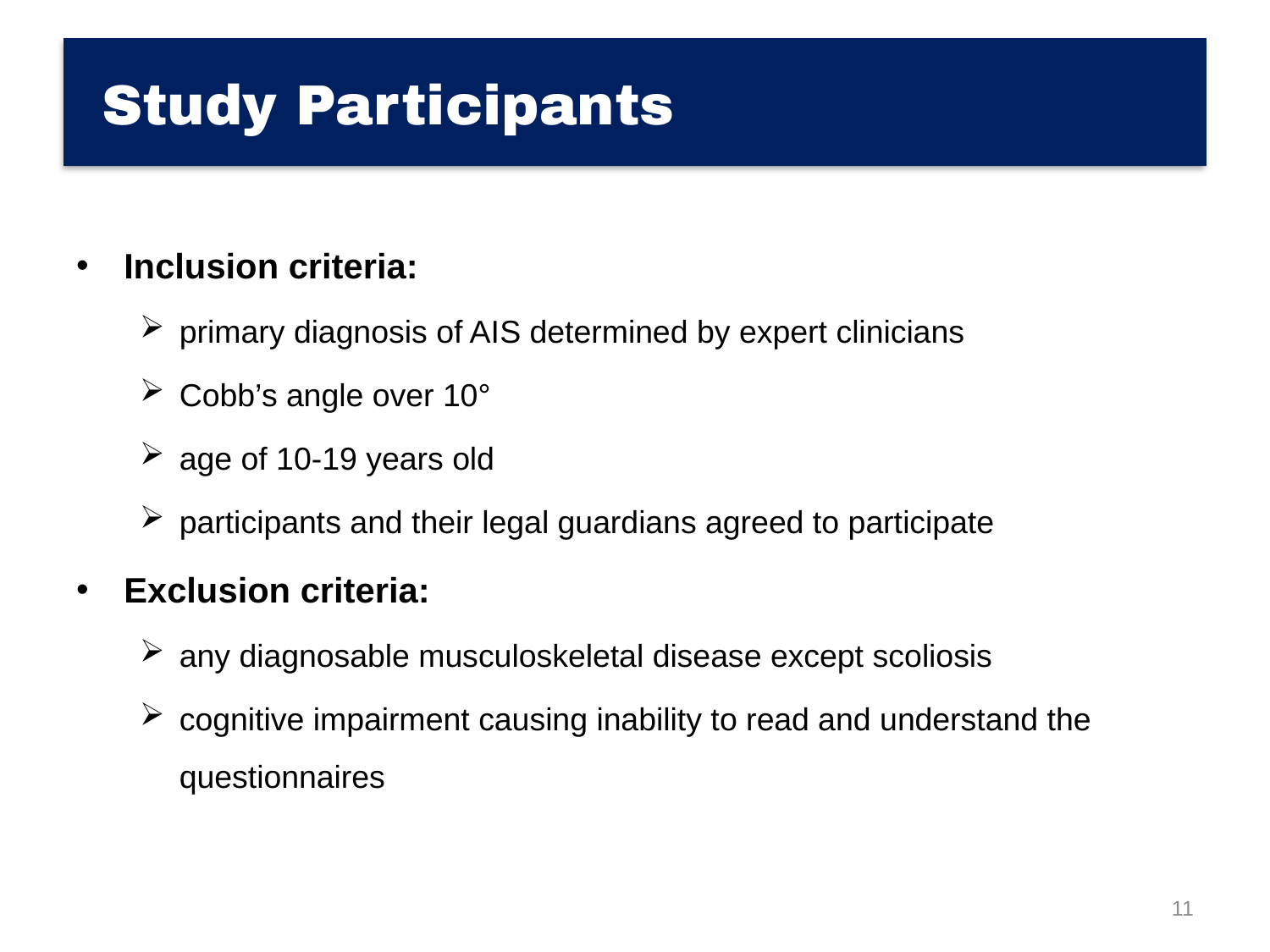

# Study Participants
Inclusion criteria:
primary diagnosis of AIS determined by expert clinicians
Cobb’s angle over 10°
age of 10-19 years old
participants and their legal guardians agreed to participate
Exclusion criteria:
any diagnosable musculoskeletal disease except scoliosis
cognitive impairment causing inability to read and understand the questionnaires
11